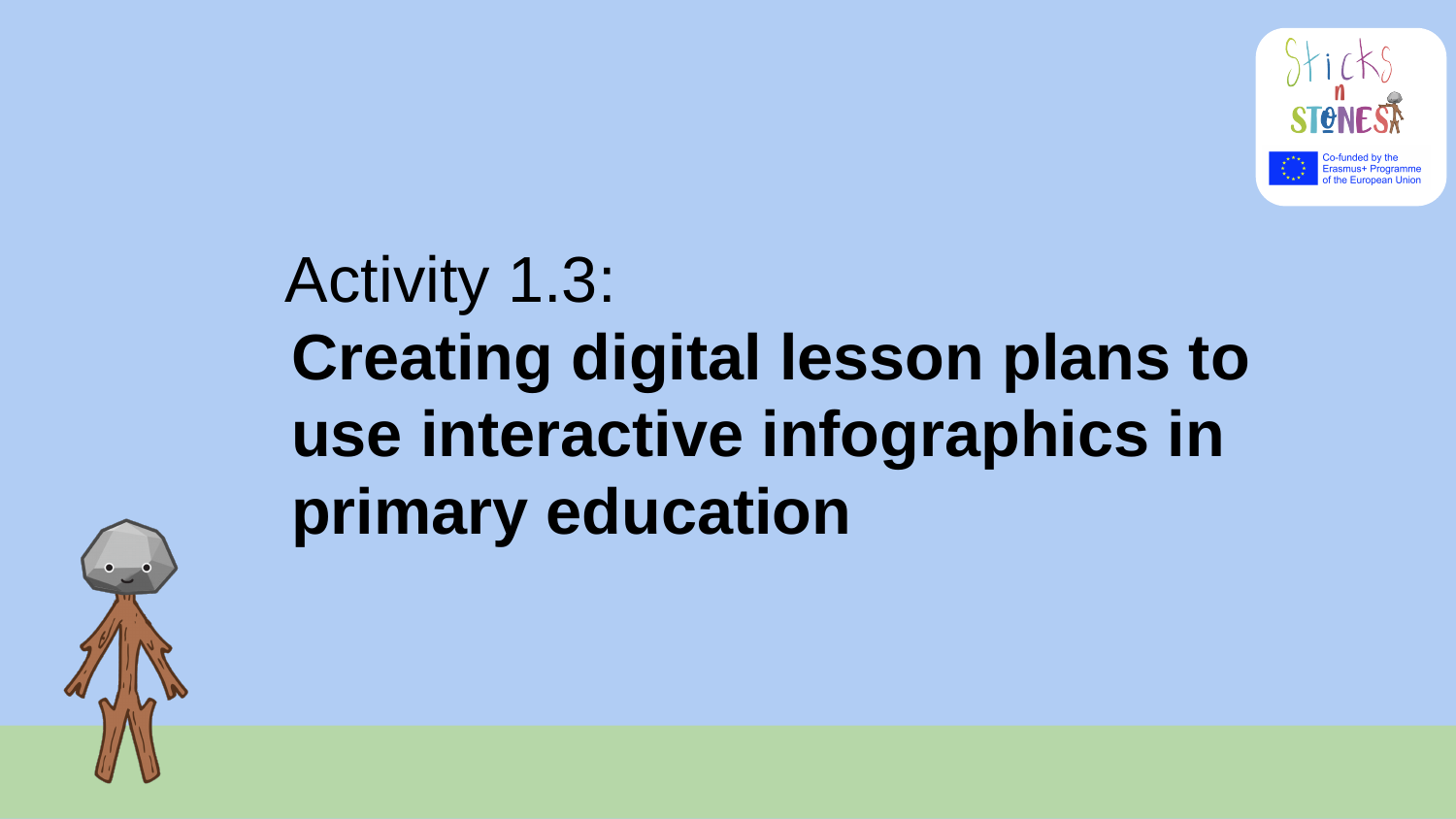

Activity 1.3:
Creating digital lesson plans to use interactive infographics in primary education